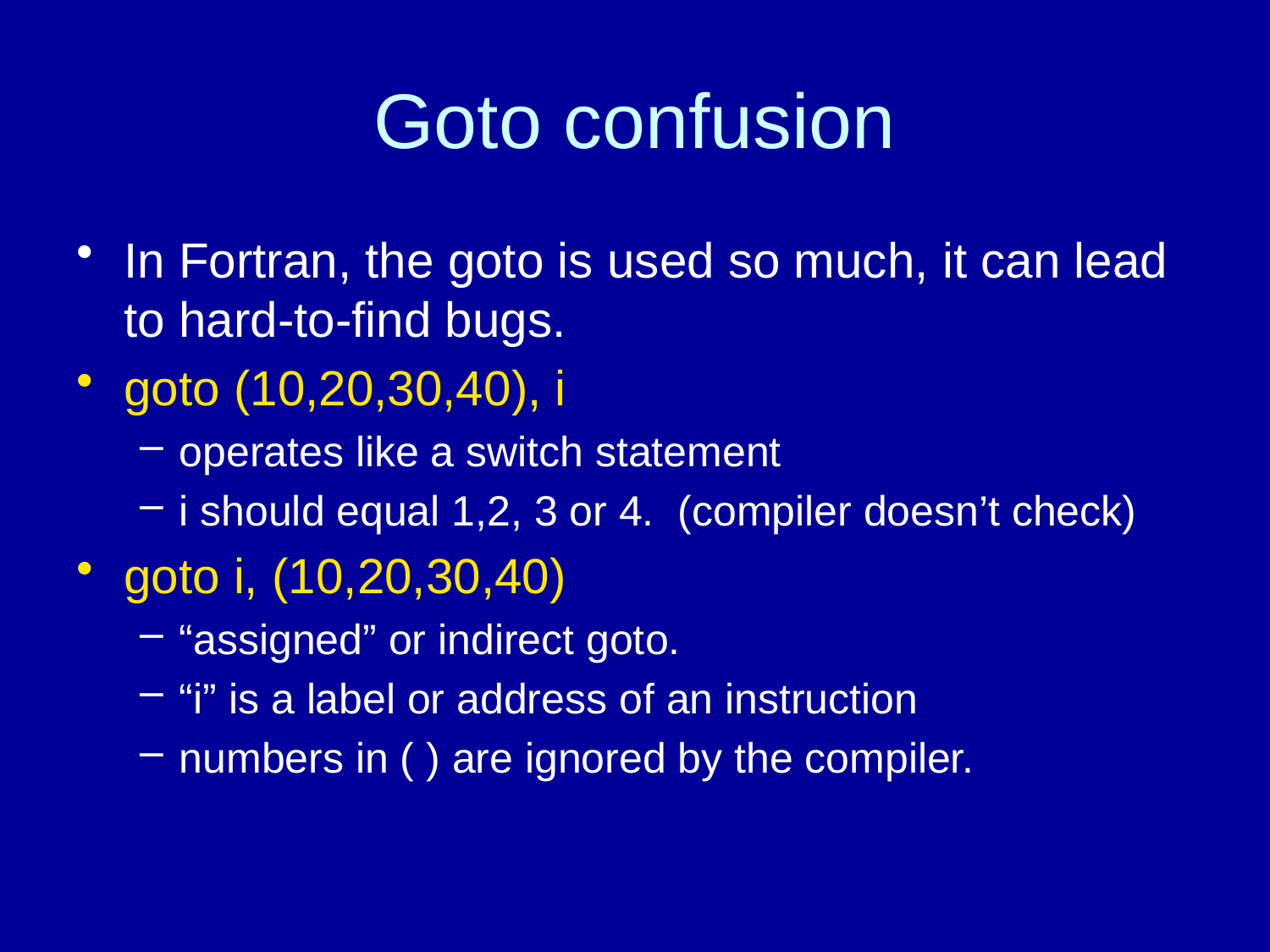

# Goto confusion
In Fortran, the goto is used so much, it can lead to hard-to-find bugs.
goto (10,20,30,40), i
operates like a switch statement
i should equal 1,2, 3 or 4.  (compiler doesn’t check)
goto i, (10,20,30,40)
“assigned” or indirect goto.
“i” is a label or address of an instruction
numbers in ( ) are ignored by the compiler.